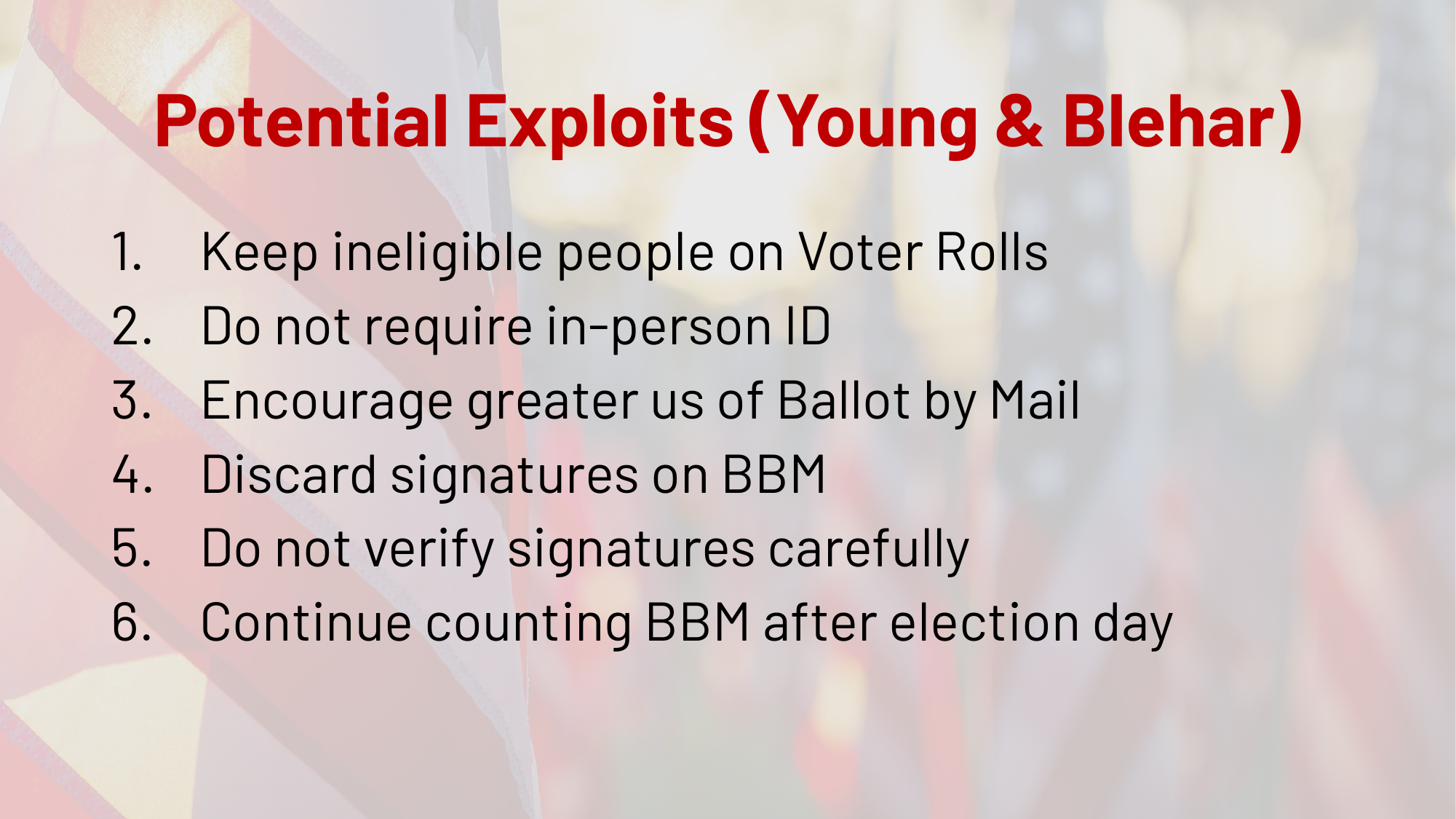

# Potential Exploits (Young & Blehar)
Keep ineligible people on Voter Rolls
Do not require in-person ID
Encourage greater us of Ballot by Mail
Discard signatures on BBM
Do not verify signatures carefully
Continue counting BBM after election day